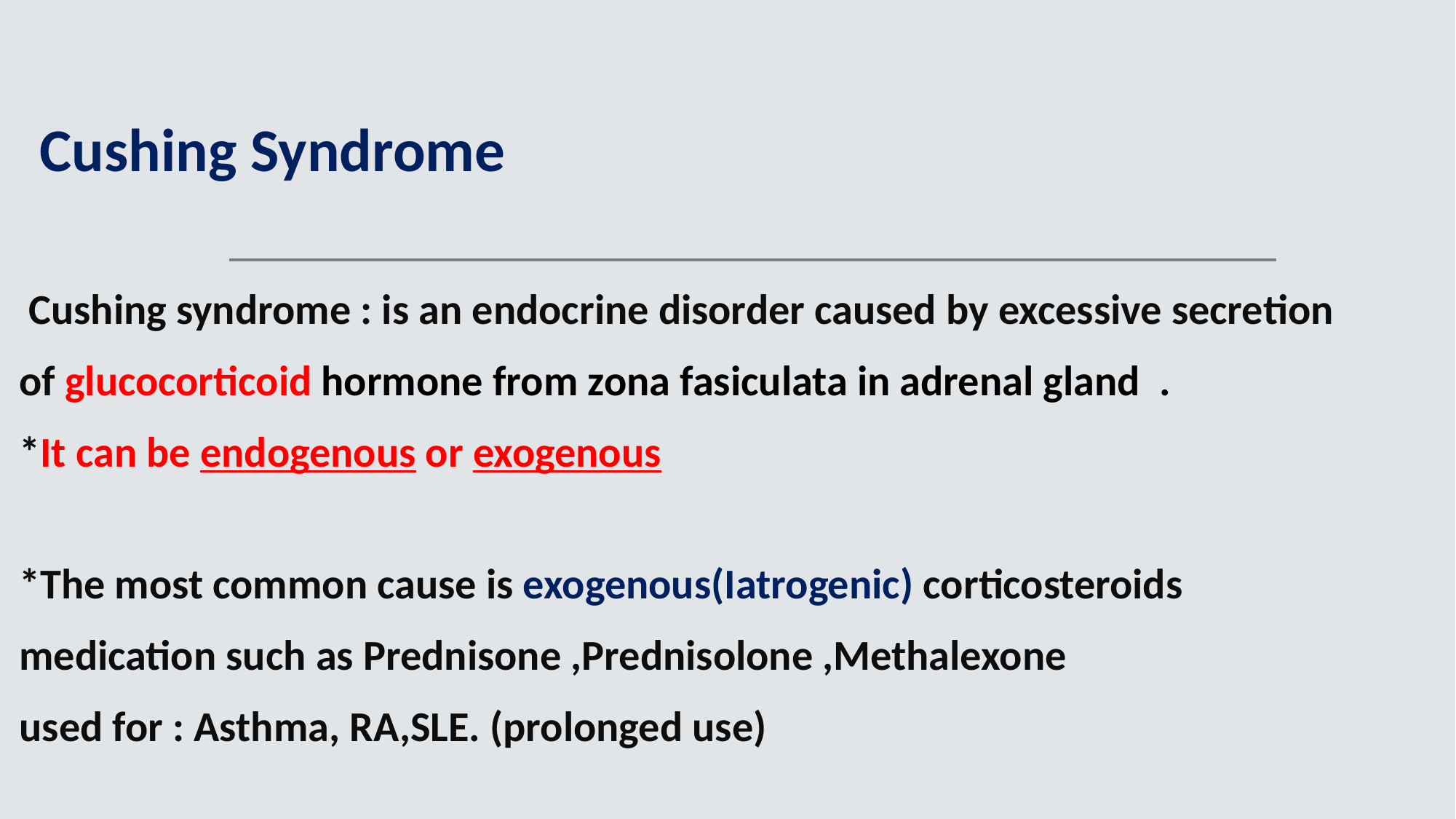

# Cushing Syndrome
 Cushing syndrome : is an endocrine disorder caused by excessive secretion of glucocorticoid hormone from zona fasiculata in adrenal gland  .
*It can be endogenous or exogenous
*The most common cause is exogenous(Iatrogenic) corticosteroids medication such as Prednisone ,Prednisolone ,Methalexone
used for : Asthma, RA,SLE. (prolonged use)